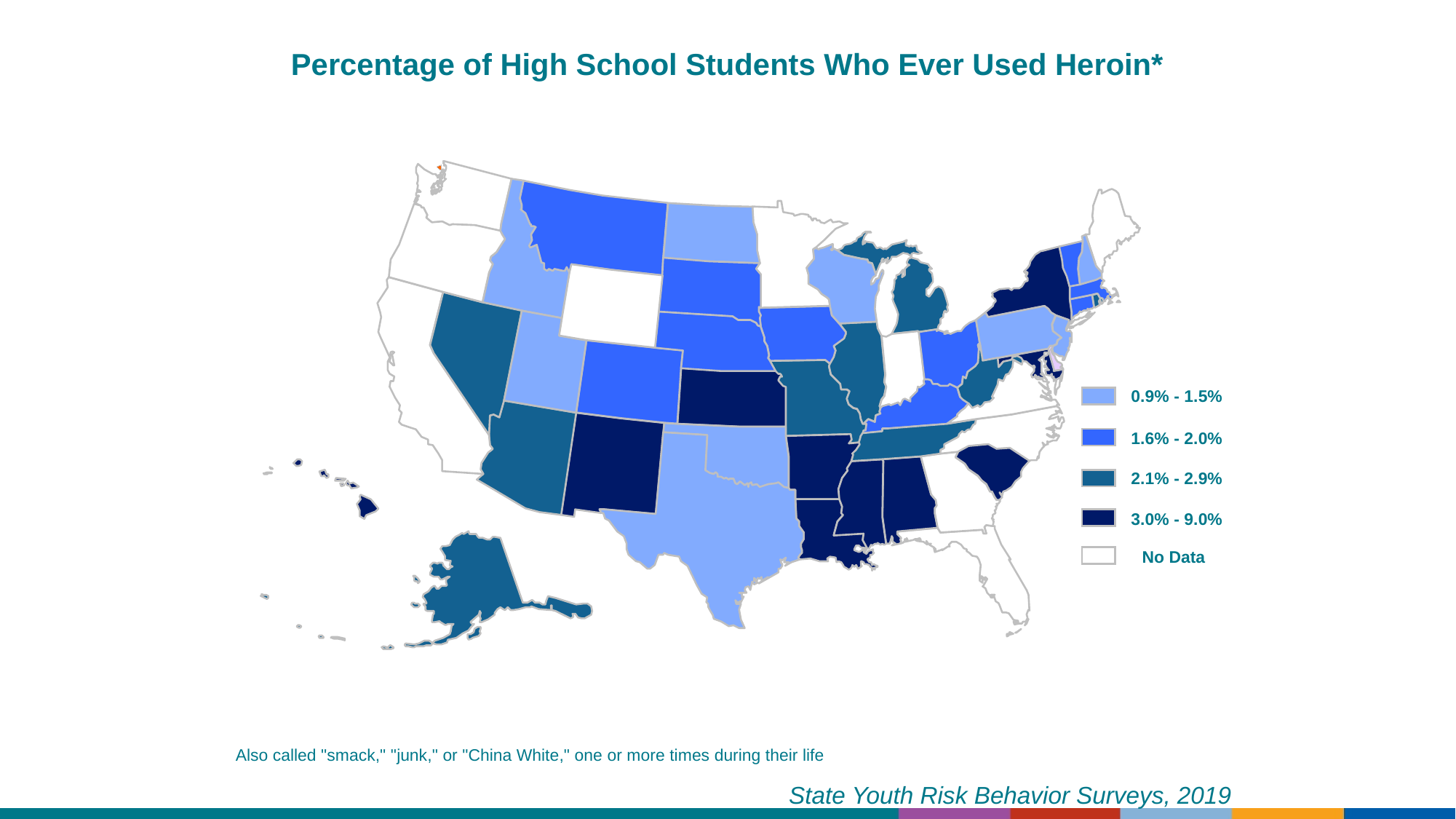

Percentage of High School Students Who Ever Used Heroin*

0.9% - 1.5%

1.6% - 2.0%

2.1% - 2.9%

3.0% - 9.0%

No Data

Also called "smack," "junk," or "China White," one or more times during their life
State Youth Risk Behavior Surveys, 2019